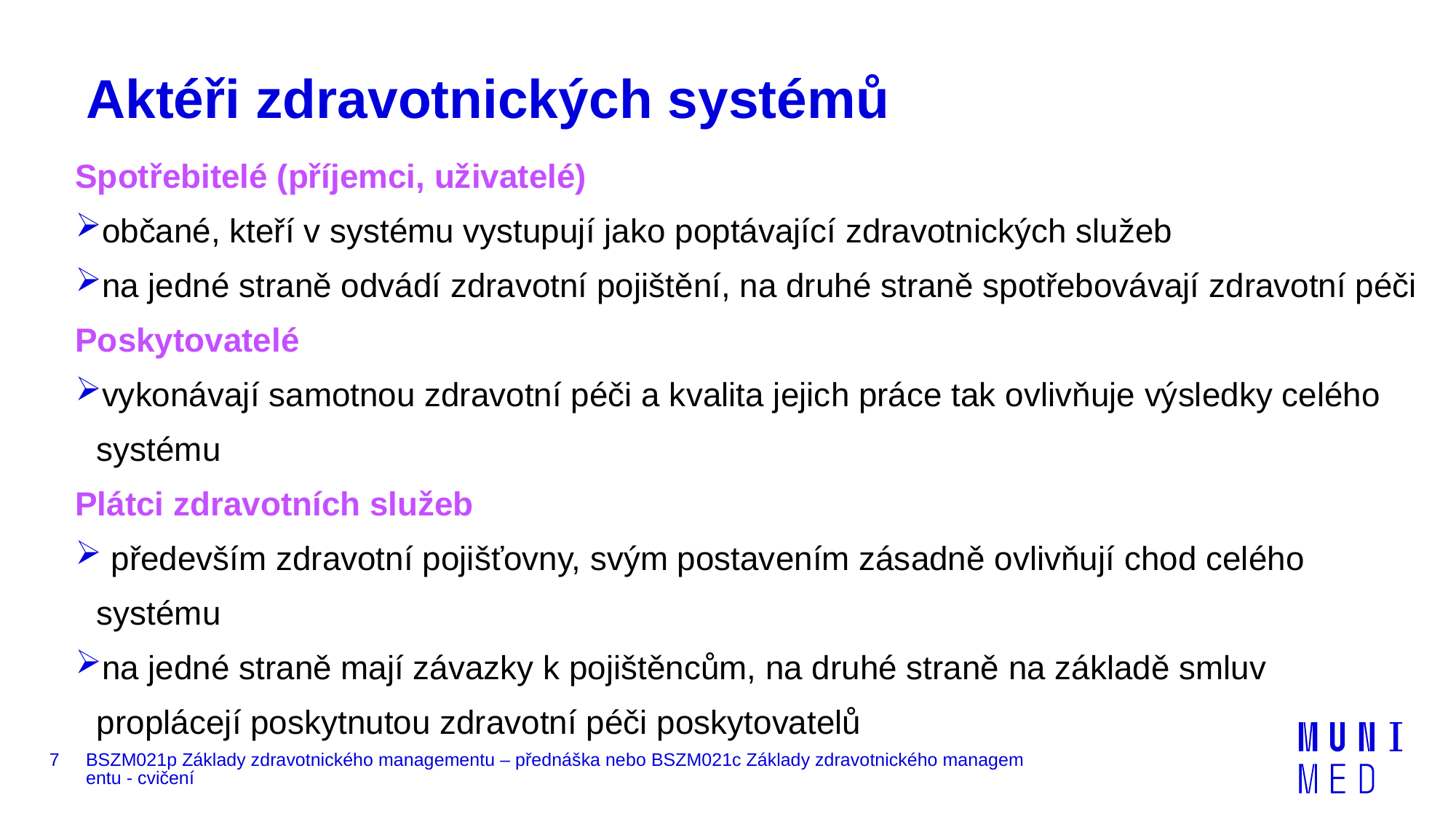

# Aktéři zdravotnických systémů
Spotřebitelé (příjemci, uživatelé)
občané, kteří v systému vystupují jako poptávající zdravotnických služeb
na jedné straně odvádí zdravotní pojištění, na druhé straně spotřebovávají zdravotní péči
Poskytovatelé
vykonávají samotnou zdravotní péči a kvalita jejich práce tak ovlivňuje výsledky celého systému
Plátci zdravotních služeb
 především zdravotní pojišťovny, svým postavením zásadně ovlivňují chod celého systému
na jedné straně mají závazky k pojištěncům, na druhé straně na základě smluv proplácejí poskytnutou zdravotní péči poskytovatelů
7
BSZM021p Základy zdravotnického managementu – přednáška nebo BSZM021c Základy zdravotnického managementu - cvičení